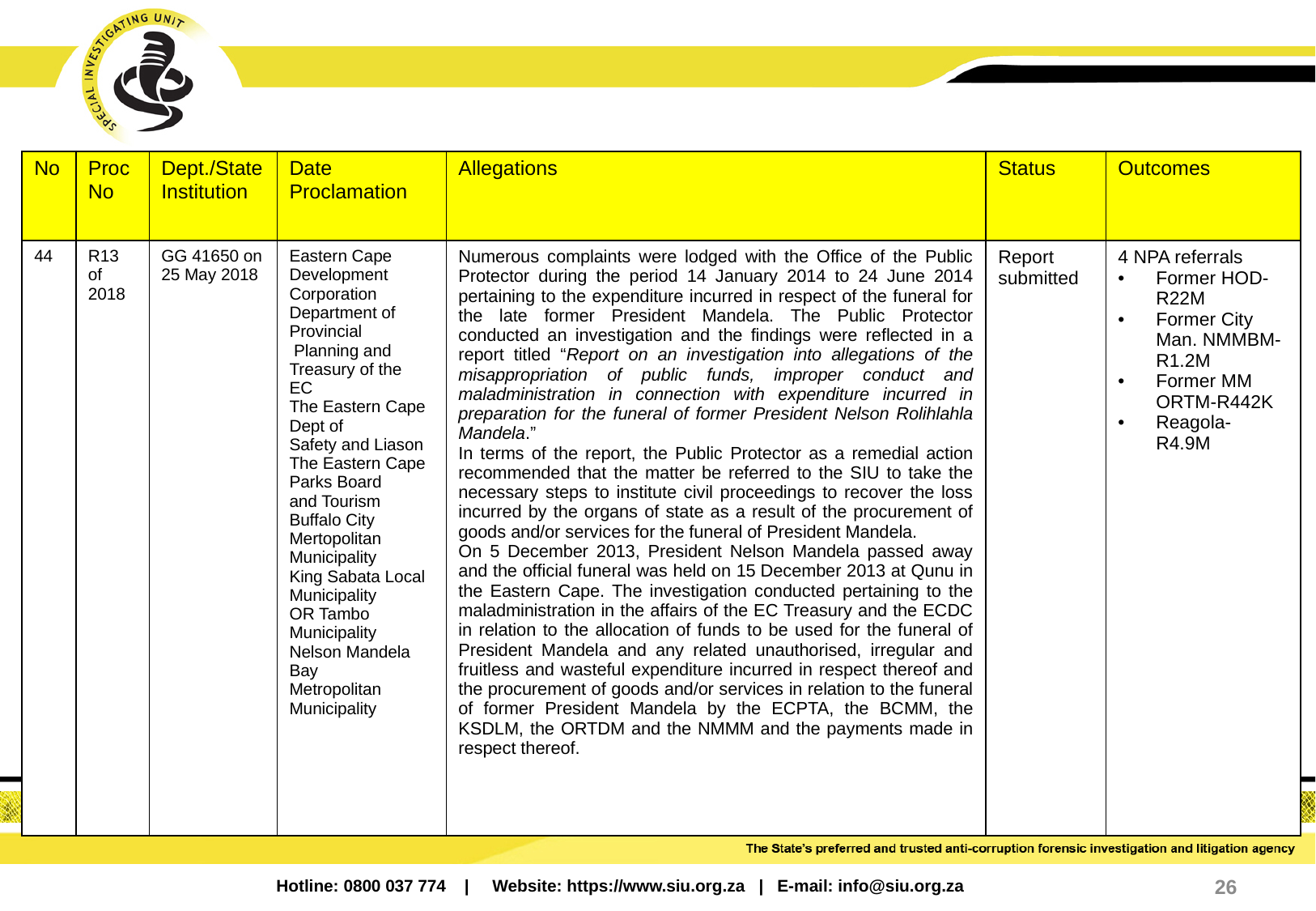

| No | Proc No | Dept./State Institution | Date Proclamation | Allegations | Status | Outcomes |
| --- | --- | --- | --- | --- | --- | --- |
| 44 | R13 of 2018 | GG 41650 on 25 May 2018 | Eastern Cape Development Corporation Department of Provincial Planning and Treasury of the EC The Eastern Cape Dept of Safety and Liason The Eastern Cape Parks Board and Tourism Buffalo City Mertopolitan Municipality King Sabata Local Municipality OR Tambo Municipality Nelson Mandela Bay Metropolitan Municipality | Numerous complaints were lodged with the Office of the Public Protector during the period 14 January 2014 to 24 June 2014 pertaining to the expenditure incurred in respect of the funeral for the late former President Mandela. The Public Protector conducted an investigation and the findings were reflected in a report titled “Report on an investigation into allegations of the misappropriation of public funds, improper conduct and maladministration in connection with expenditure incurred in preparation for the funeral of former President Nelson Rolihlahla Mandela.”  In terms of the report, the Public Protector as a remedial action recommended that the matter be referred to the SIU to take the necessary steps to institute civil proceedings to recover the loss incurred by the organs of state as a result of the procurement of goods and/or services for the funeral of President Mandela.  On 5 December 2013, President Nelson Mandela passed away and the official funeral was held on 15 December 2013 at Qunu in the Eastern Cape. The investigation conducted pertaining to the maladministration in the affairs of the EC Treasury and the ECDC in relation to the allocation of funds to be used for the funeral of President Mandela and any related unauthorised, irregular and fruitless and wasteful expenditure incurred in respect thereof and the procurement of goods and/or services in relation to the funeral of former President Mandela by the ECPTA, the BCMM, the KSDLM, the ORTDM and the NMMM and the payments made in respect thereof. | Report submitted | 4 NPA referrals Former HOD-R22M Former City Man. NMMBM-R1.2M Former MM ORTM-R442K Reagola- R4.9M |
26
Hotline: 0800 037 774    |     Website: https://www.siu.org.za   |   E-mail: info@siu.org.za